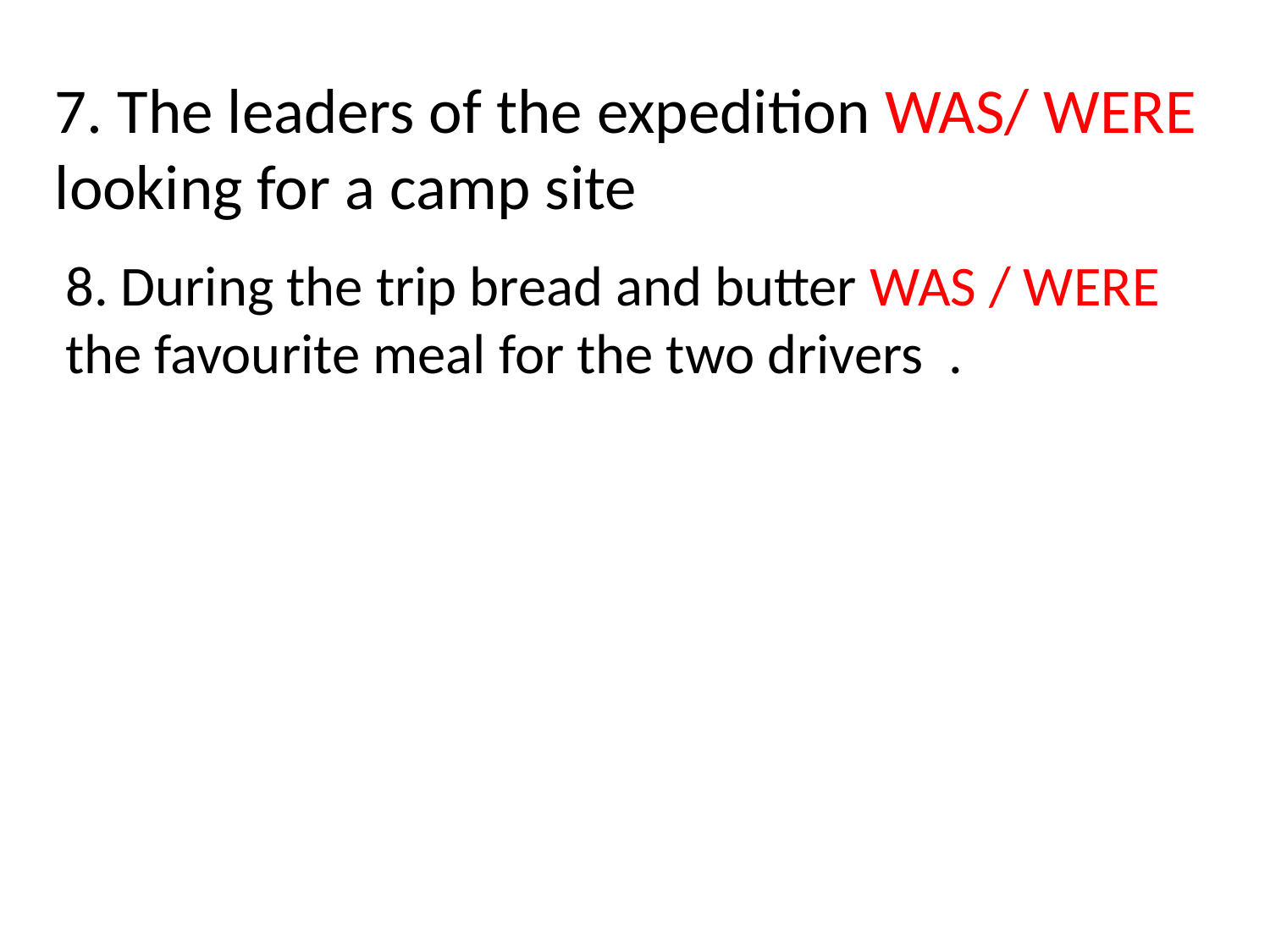

7. The leaders of the expedition WAS/ WERE looking for a camp site
8. During the trip bread and butter WAS / WERE  the favourite meal for the two drivers  .